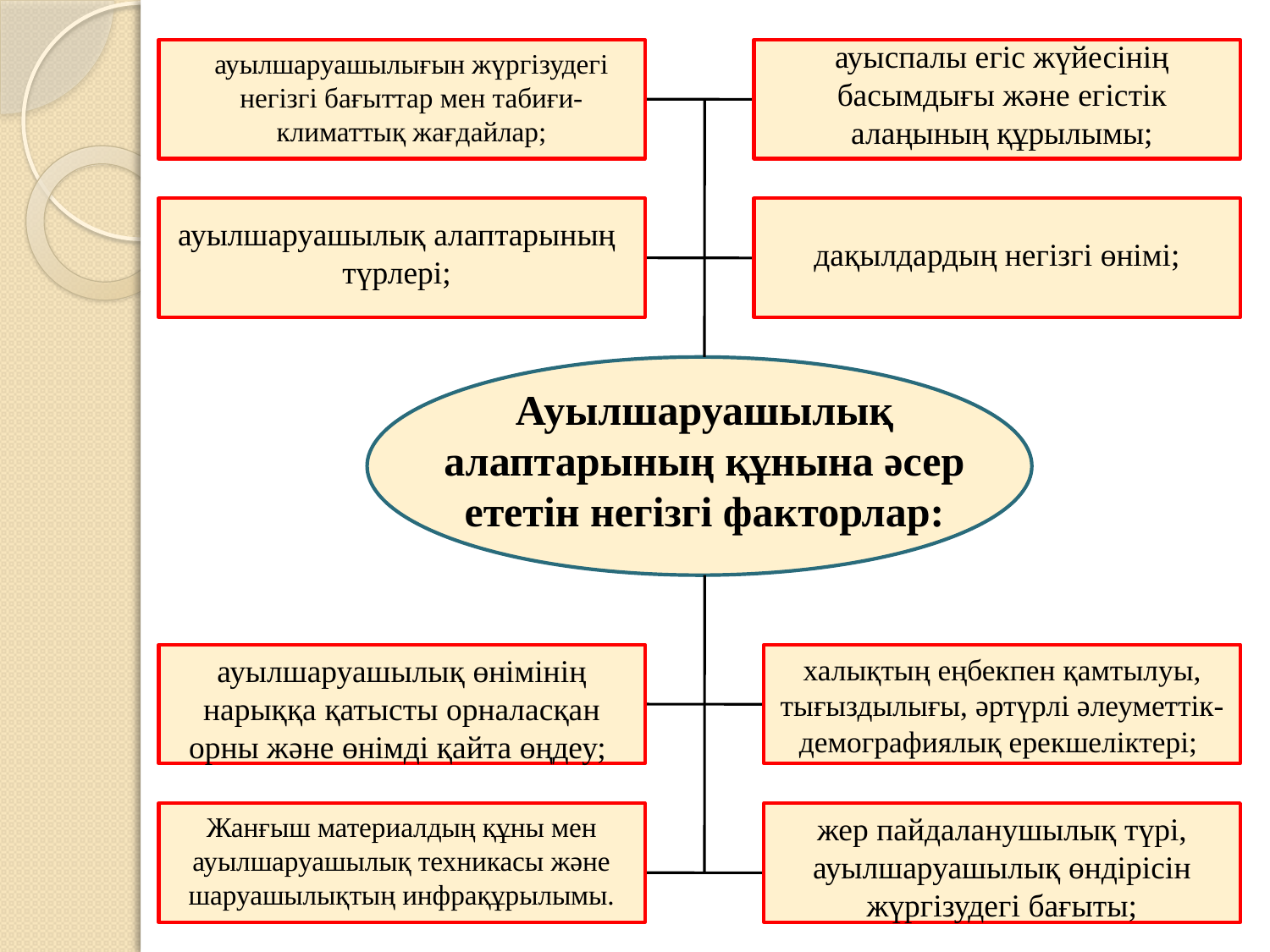

ауыспалы егіс жүйесінің басымдығы және егістік алаңының құрылымы;

ауылшаруашылығын жүргізудегі негізгі бағыттар мен табиғи-климаттық жағдайлар;

ауылшаруашылық алаптарының түрлері;
дақылдардың негізгі өнімі;

Ауылшаруашылық алаптарының құнына әсер ететін негізгі факторлар:

ауылшаруашылық өнімінің нарыққа қатысты орналасқан орны және өнімді қайта өңдеу;

халықтың еңбекпен қамтылуы, тығыздылығы, әртүрлі әлеуметтік-демографиялық ерекшеліктері;

Жанғыш материалдың құны мен ауылшаруашылық техникасы және шаруашылықтың инфрақұрылымы.

жер пайдаланушылық түрі, ауылшаруашылық өндірісін жүргізудегі бағыты;